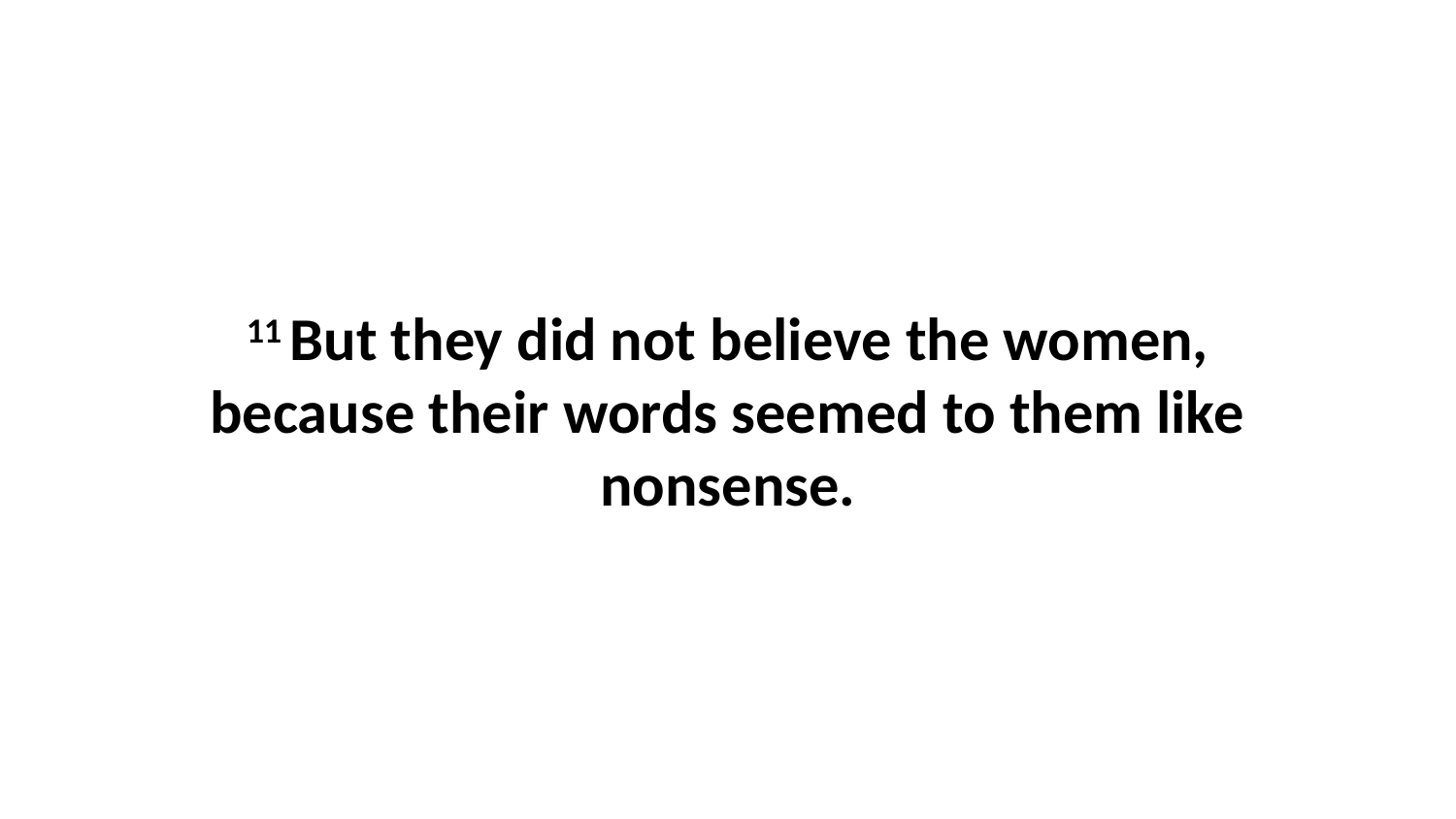

11 But they did not believe the women, because their words seemed to them like nonsense.